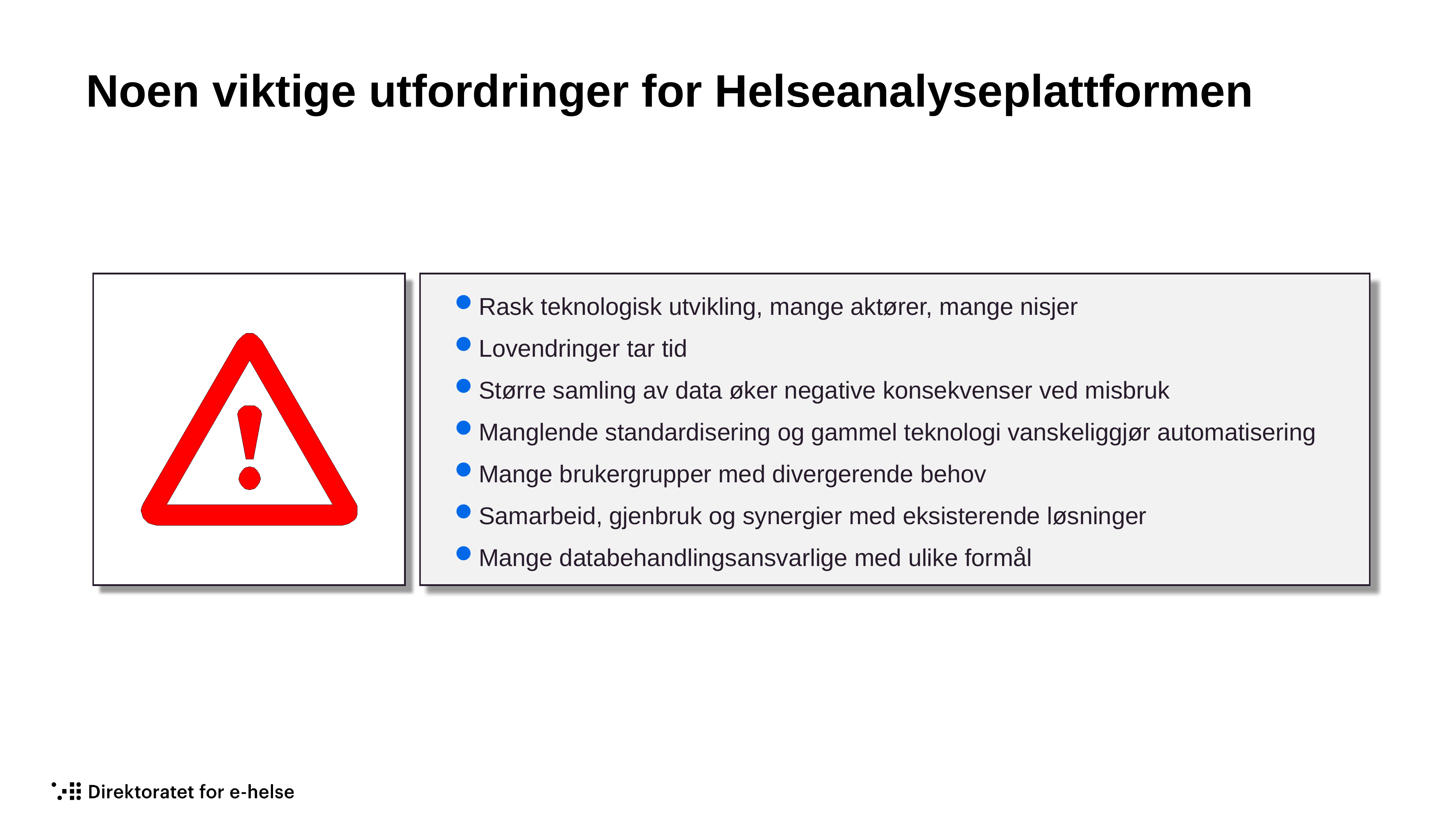

# Noen viktige utfordringer for Helseanalyseplattformen

Rask teknologisk utvikling, mange aktører, mange nisjer
Lovendringer tar tid
Større samling av data øker negative konsekvenser ved misbruk
Manglende standardisering og gammel teknologi vanskeliggjør automatisering
Mange brukergrupper med divergerende behov
Samarbeid, gjenbruk og synergier med eksisterende løsninger
Mange databehandlingsansvarlige med ulike formål